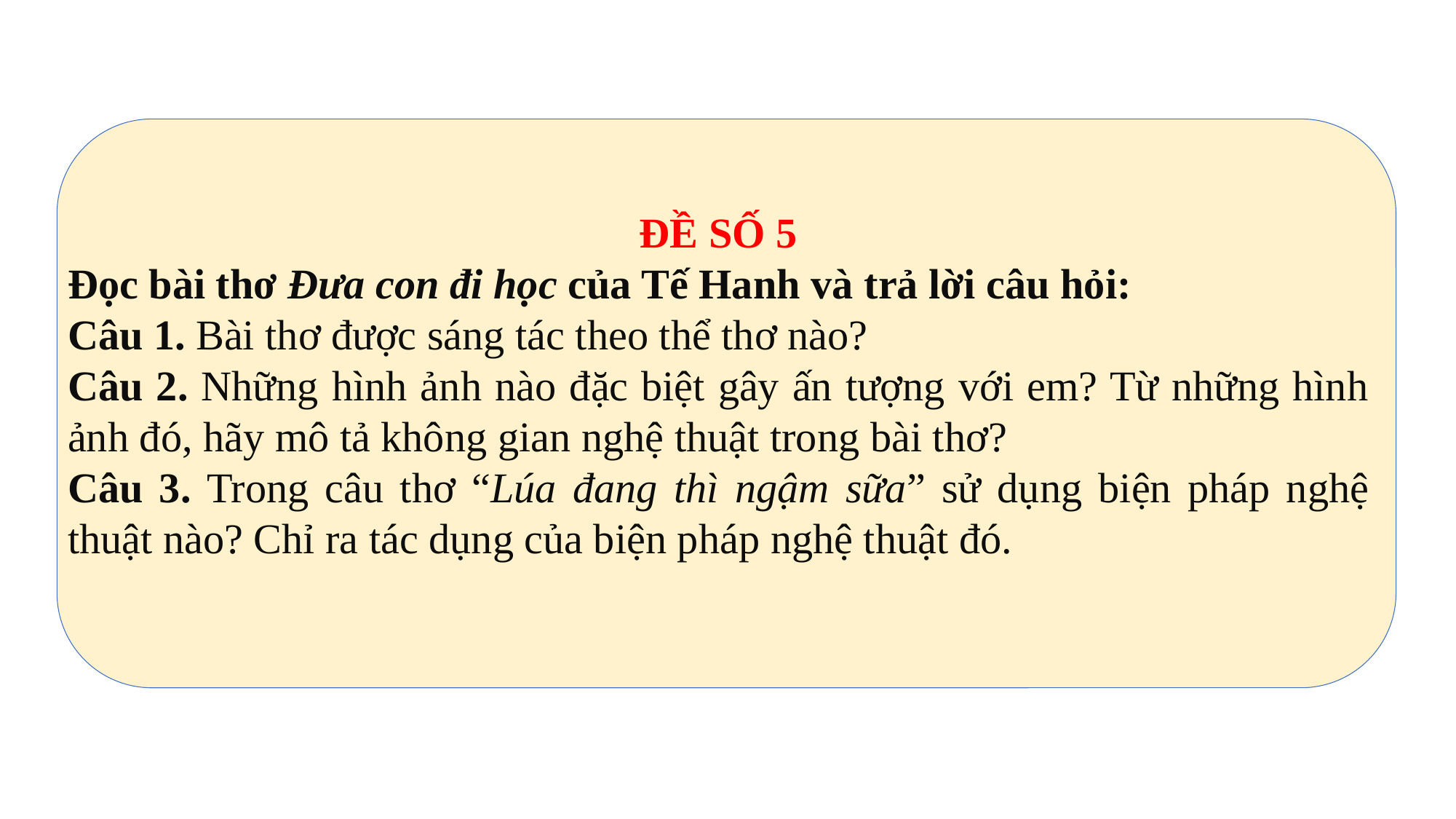

ĐỀ SỐ 5
Đọc bài thơ Đưa con đi học của Tế Hanh và trả lời câu hỏi:
Câu 1. Bài thơ được sáng tác theo thể thơ nào?
Câu 2. Những hình ảnh nào đặc biệt gây ấn tượng với em? Từ những hình ảnh đó, hãy mô tả không gian nghệ thuật trong bài thơ?
Câu 3. Trong câu thơ “Lúa đang thì ngậm sữa” sử dụng biện pháp nghệ thuật nào? Chỉ ra tác dụng của biện pháp nghệ thuật đó.